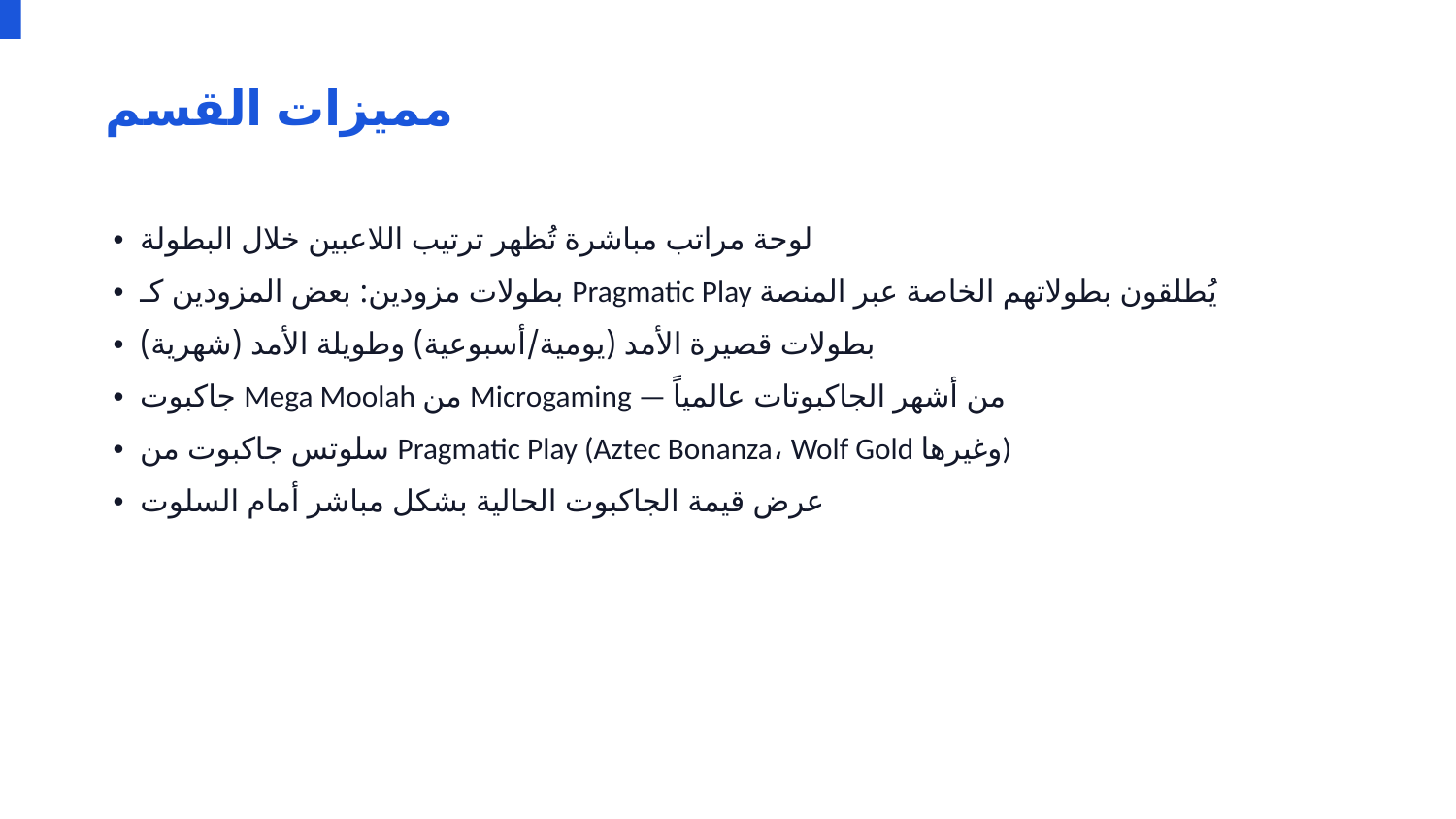

مميزات القسم
•  لوحة مراتب مباشرة تُظهر ترتيب اللاعبين خلال البطولة
•  بطولات مزودين: بعض المزودين كـ Pragmatic Play يُطلقون بطولاتهم الخاصة عبر المنصة
•  بطولات قصيرة الأمد (يومية/أسبوعية) وطويلة الأمد (شهرية)
•  جاكبوت Mega Moolah من Microgaming — من أشهر الجاكبوتات عالمياً
•  سلوتس جاكبوت من Pragmatic Play (Aztec Bonanza، Wolf Gold وغيرها)
•  عرض قيمة الجاكبوت الحالية بشكل مباشر أمام السلوت